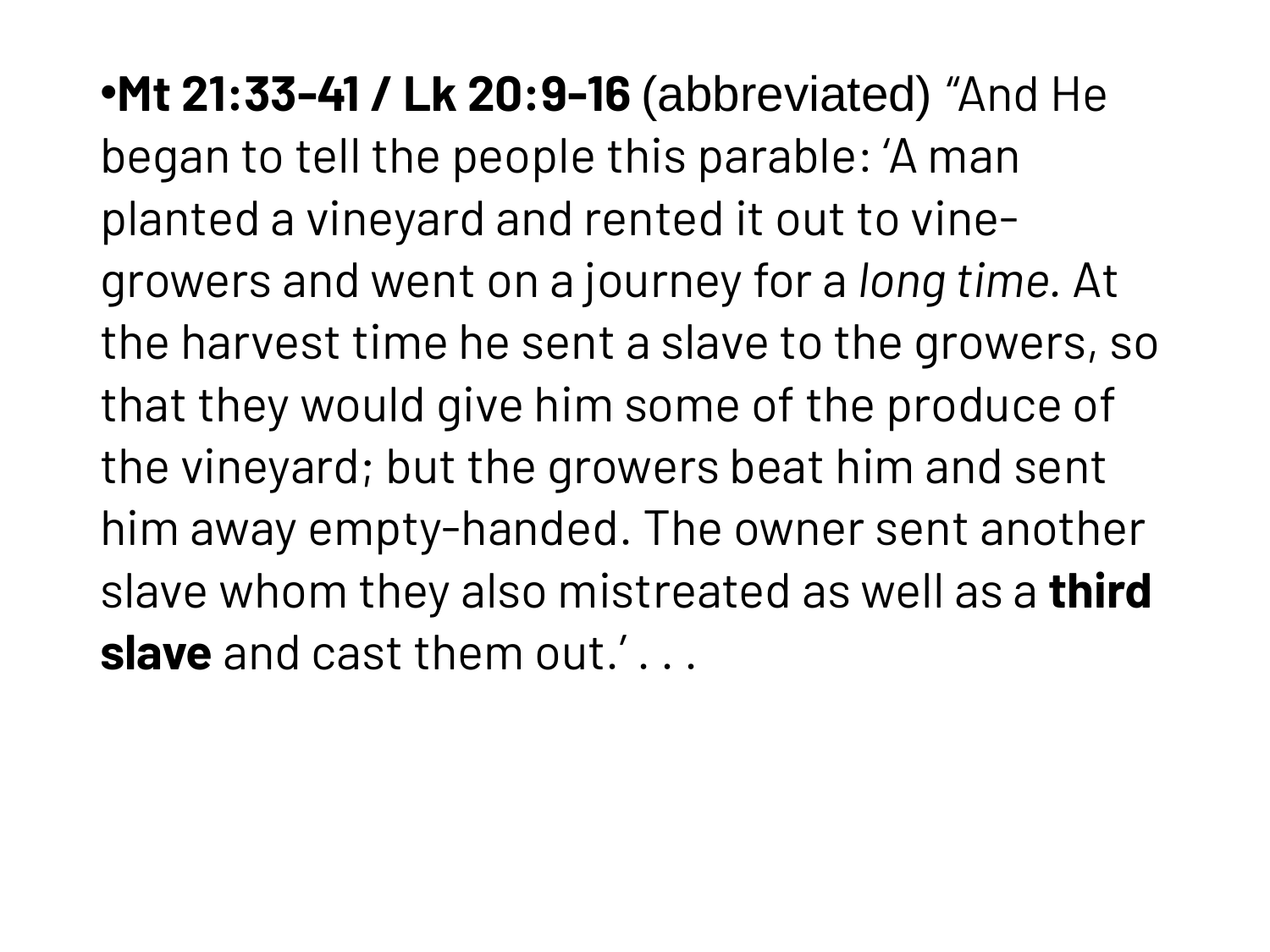

#
Mt 21:33-41 / Lk 20:9-16 (abbreviated) “And He began to tell the people this parable: ‘A man planted a vineyard and rented it out to vine-growers and went on a journey for a long time. At the harvest time he sent a slave to the growers, so that they would give him some of the produce of the vineyard; but the growers beat him and sent him away empty-handed. The owner sent another slave whom they also mistreated as well as a third slave and cast them out.’ . . .